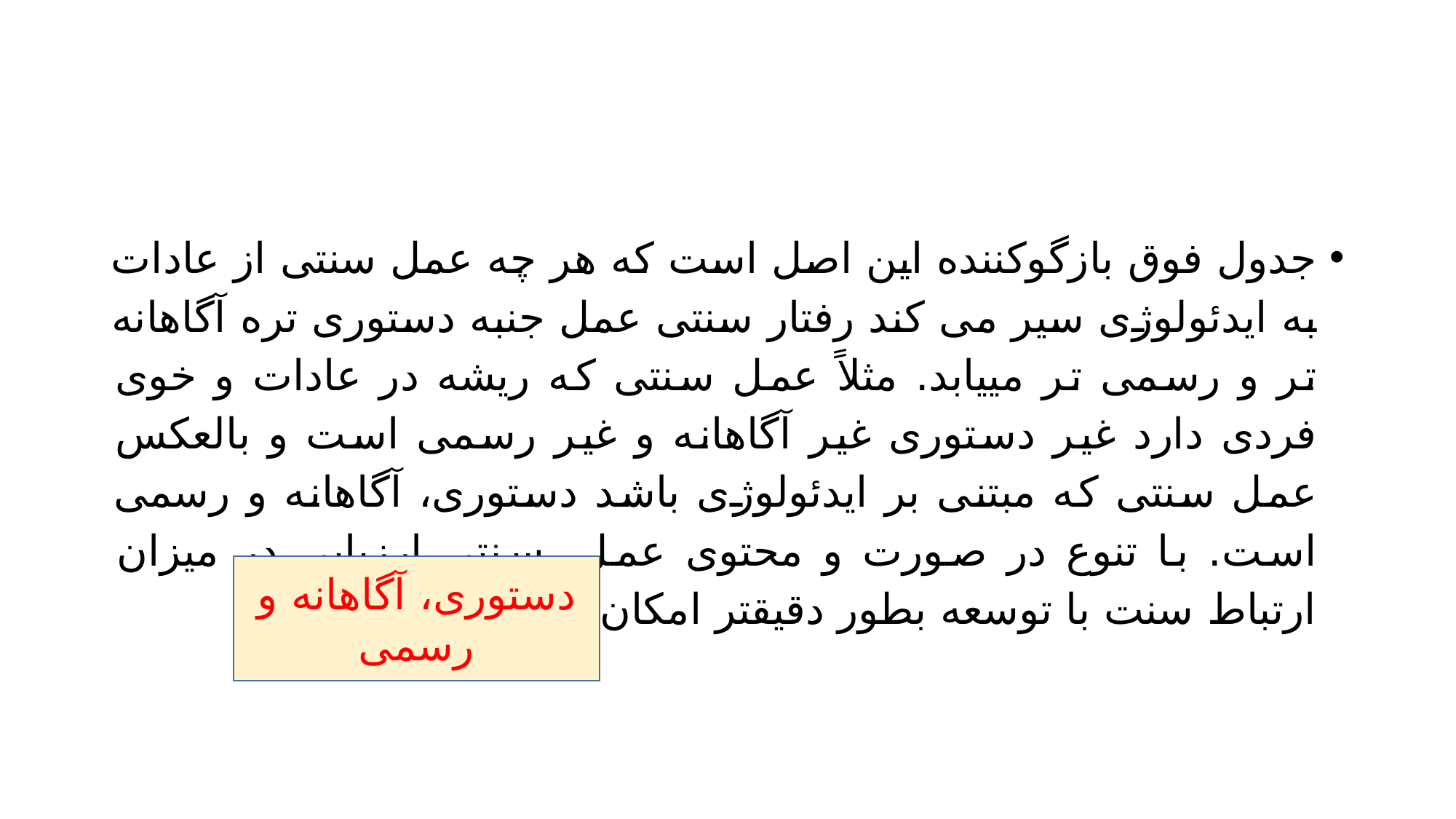

#
جدول فوق بازگوکننده این اصل است که هر چه عمل سنتی از عادات به ایدئولوژی سیر می کند رفتار سنتی عمل جنبه دستوری تره آگاهانه تر و رسمی تر مییابد. مثلاً عمل سنتی که ریشه در عادات و خوی فردی دارد غیر دستوری غیر آگاهانه و غیر رسمی است و بالعکس عمل سنتی که مبتنی بر ایدئولوژی باشد دستوری، آگاهانه و رسمی است. با تنوع در صورت و محتوی عمل ،سنتی ارزیابی در میزان ارتباط سنت با توسعه بطور دقیقتر امکان پذیر می شود.
دستوری، آگاهانه و رسمی